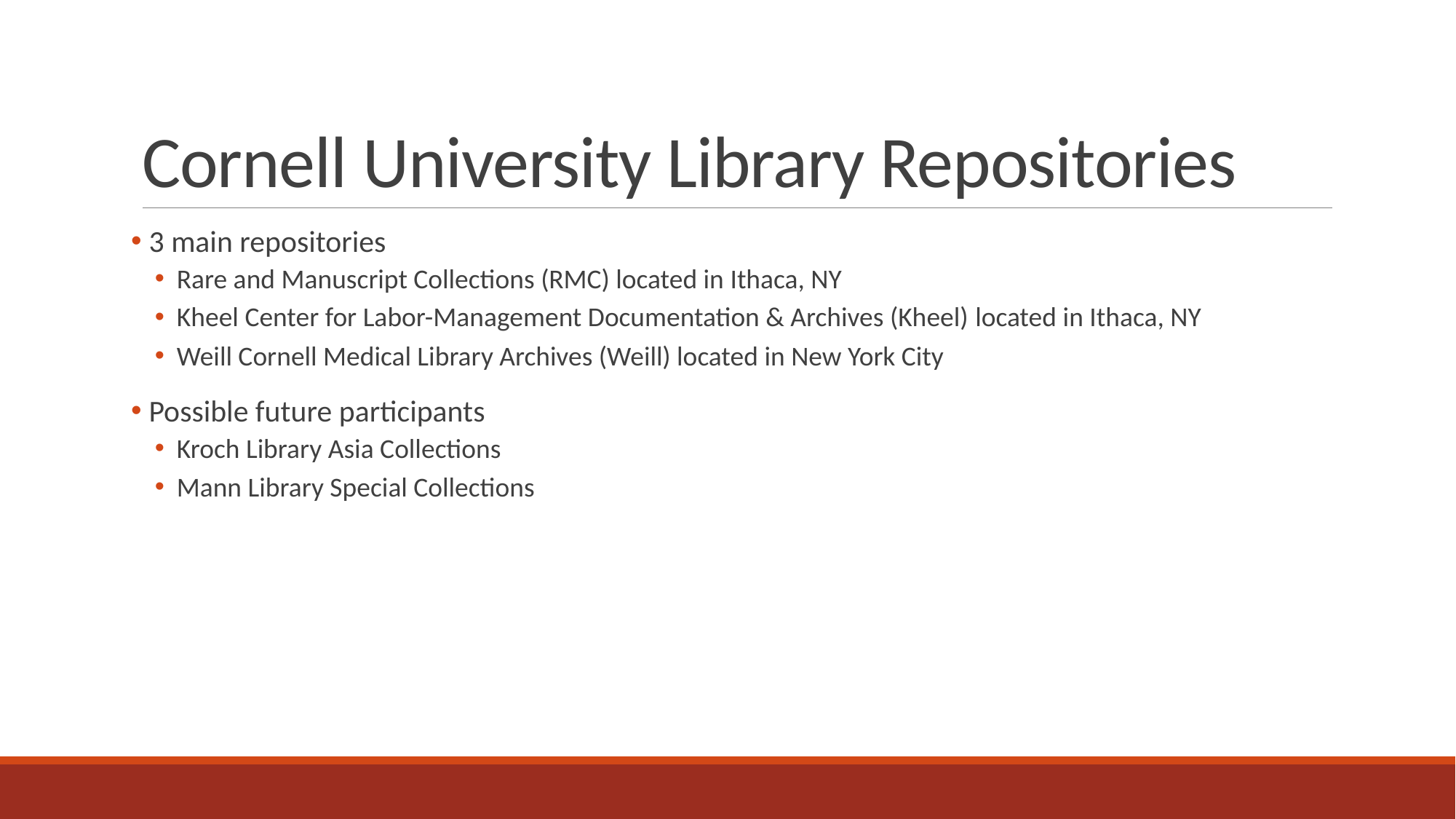

# Cornell University Library Repositories
 3 main repositories
Rare and Manuscript Collections (RMC) located in Ithaca, NY
Kheel Center for Labor-Management Documentation & Archives (Kheel) located in Ithaca, NY
Weill Cornell Medical Library Archives (Weill) located in New York City
 Possible future participants
Kroch Library Asia Collections
Mann Library Special Collections